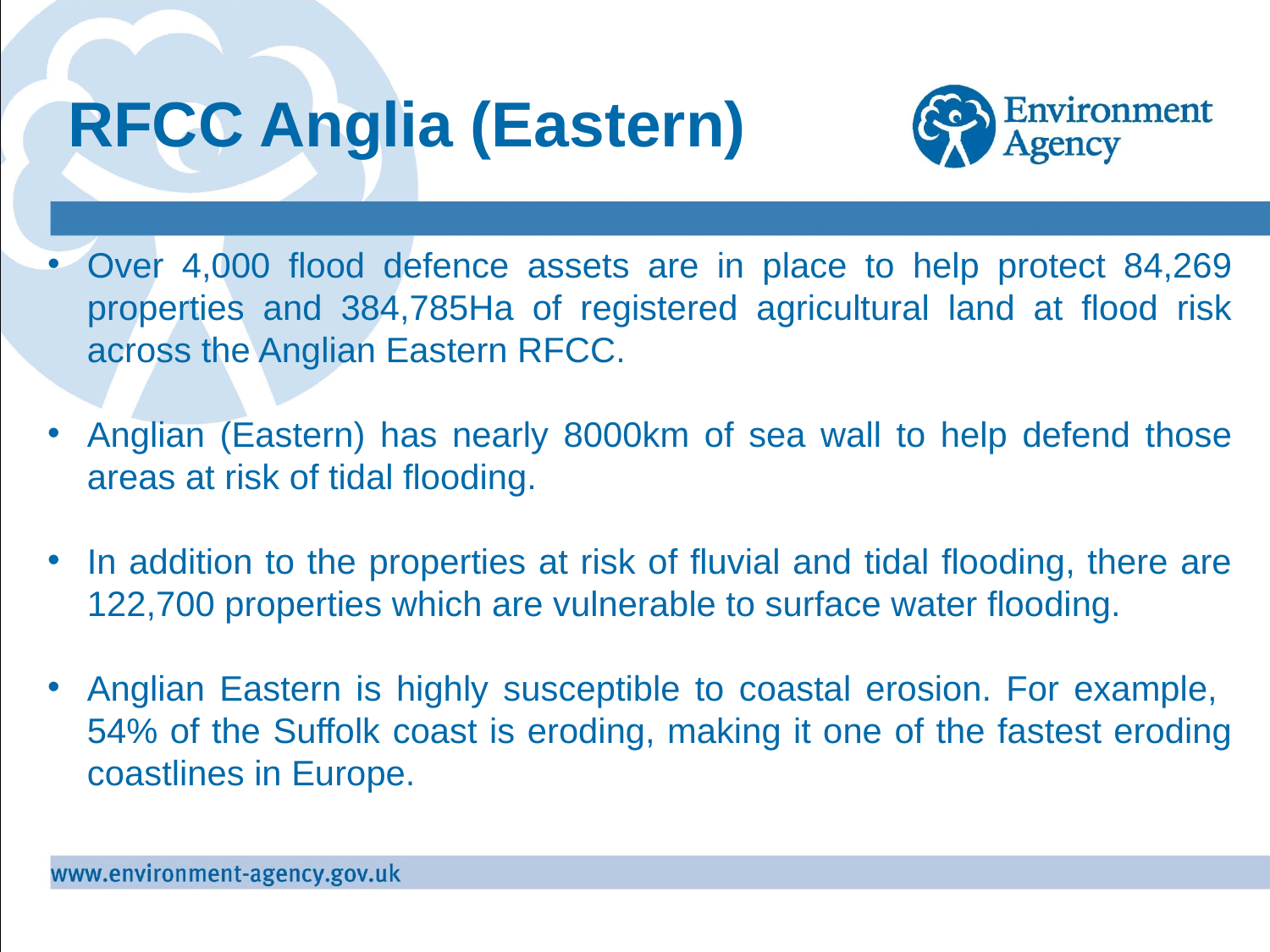

# RFCC Anglia (Eastern)
Over 4,000 flood defence assets are in place to help protect 84,269 properties and 384,785Ha of registered agricultural land at flood risk across the Anglian Eastern RFCC.

Anglian (Eastern) has nearly 8000km of sea wall to help defend those areas at risk of tidal flooding.

In addition to the properties at risk of fluvial and tidal flooding, there are 122,700 properties which are vulnerable to surface water flooding.

Anglian Eastern is highly susceptible to coastal erosion. For example,  54% of the Suffolk coast is eroding, making it one of the fastest eroding coastlines in Europe.